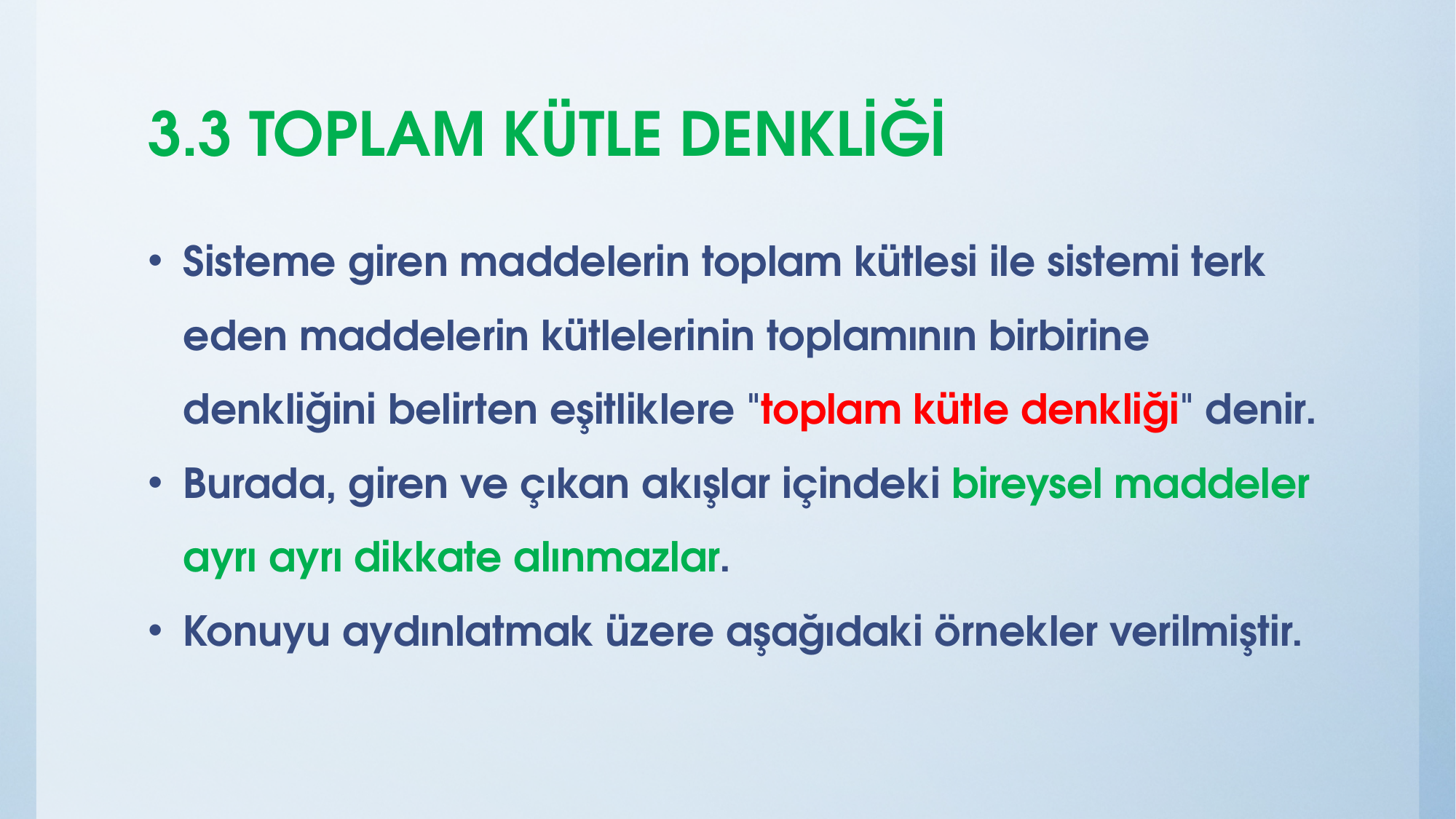

# 3.3 TOPLAM KÜTLE DENKLİĞİ
Sisteme giren maddelerin toplam kütlesi ile sistemi terk eden maddelerin kütlelerinin toplamının birbirine denkliğini belirten eşitliklere "toplam kütle denkliği" denir.
Burada, giren ve çıkan akışlar içindeki bireysel maddeler ayrı ayrı dikkate alınmazlar.
Konuyu aydınlatmak üzere aşağıdaki örnekler verilmiştir.